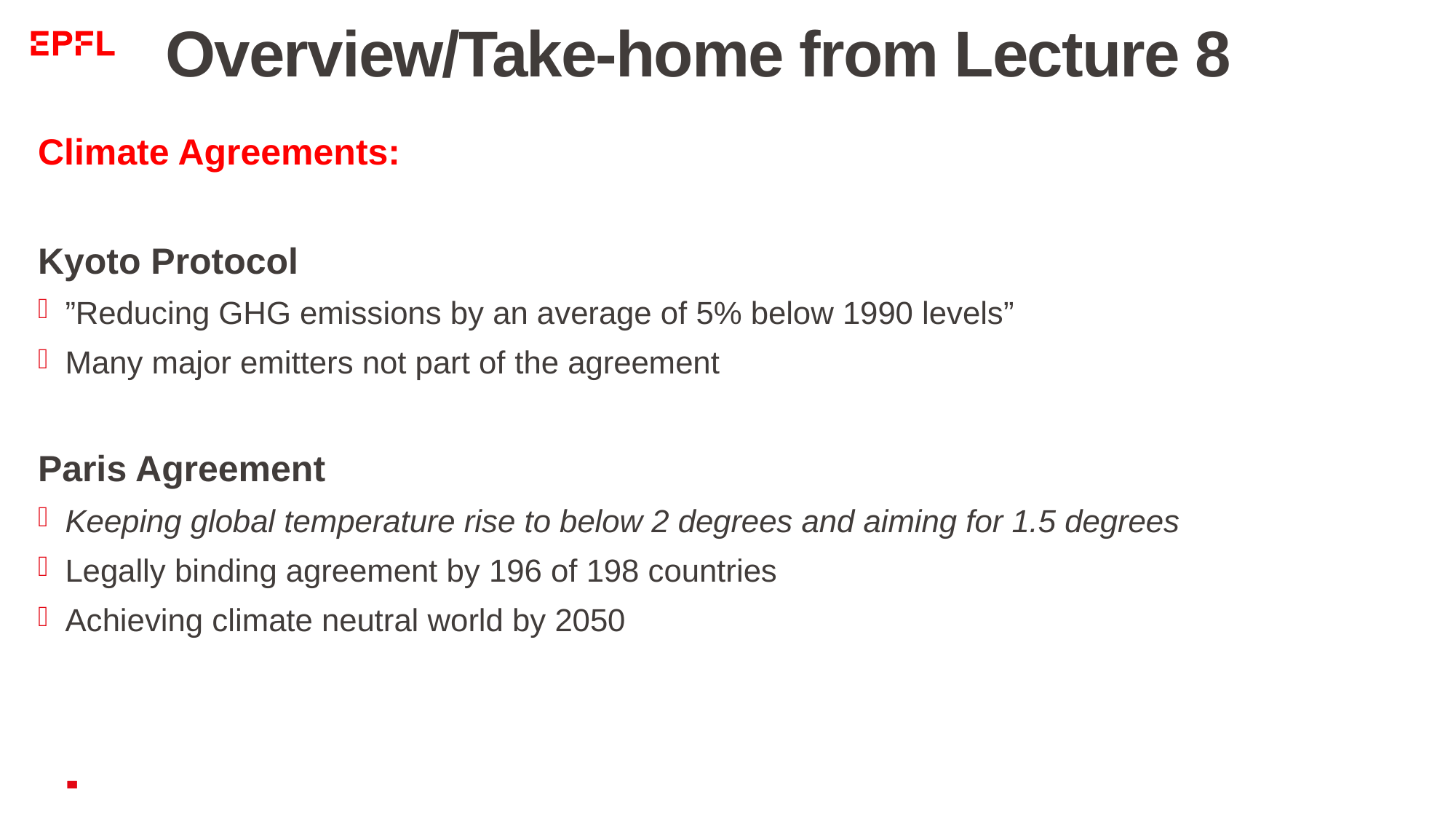

# Overview/Take-home from Lecture 8
Climate Agreements:

Kyoto Protocol
”Reducing GHG emissions by an average of 5% below 1990 levels”
Many major emitters not part of the agreement

Paris Agreement
Keeping global temperature rise to below 2 degrees and aiming for 1.5 degrees
Legally binding agreement by 196 of 198 countries
Achieving climate neutral world by 2050